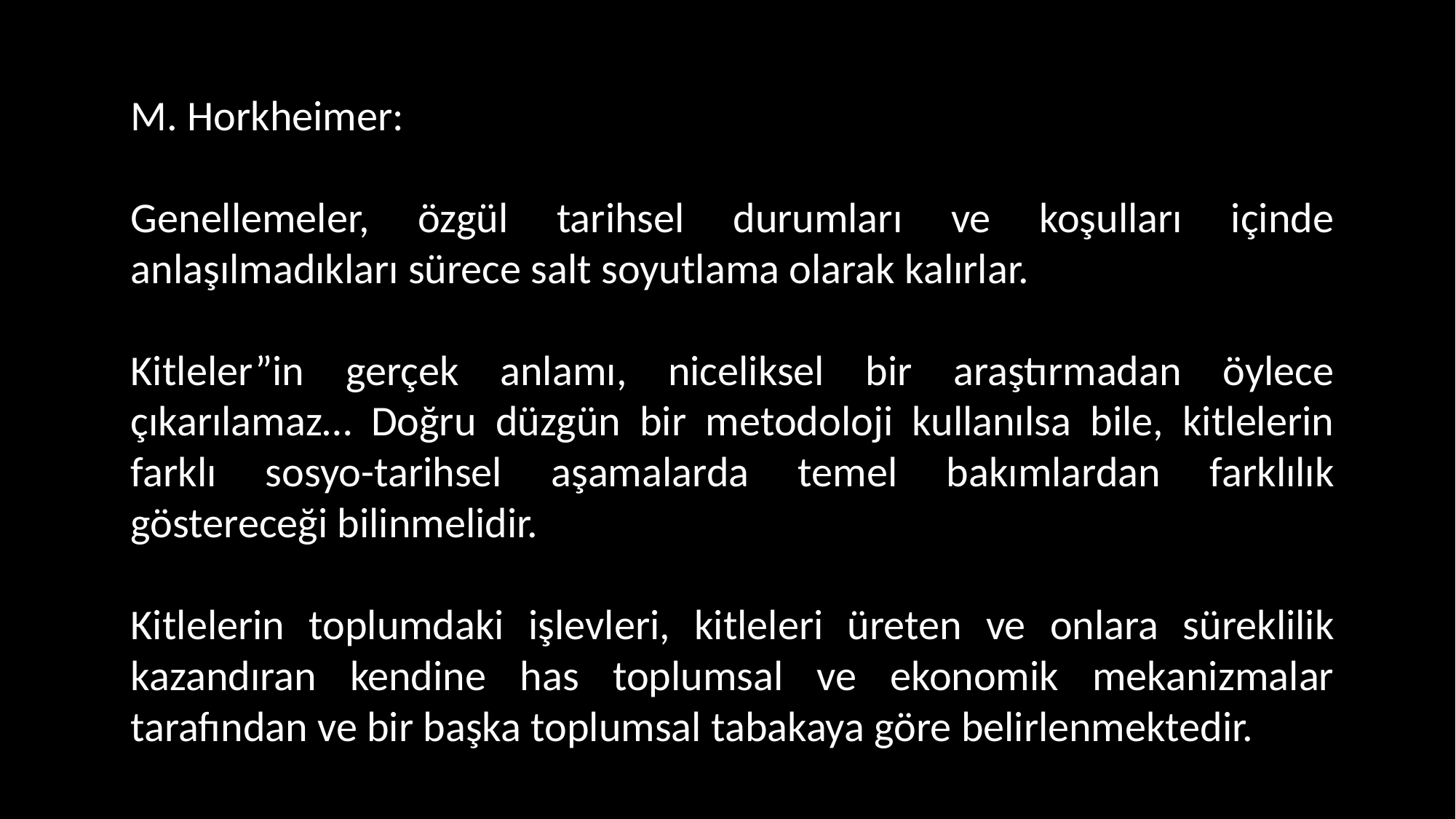

M. Horkheimer:

Genellemeler, özgül tarihsel durumları ve koşulları içinde anlaşılmadıkları sürece salt soyutlama olarak kalırlar.

Kitleler”in gerçek anlamı, niceliksel bir araştırmadan öylece çıkarılamaz… Doğru düzgün bir metodoloji kullanılsa bile, kitlelerin farklı sosyo-tarihsel aşamalarda temel bakımlardan farklılık göstereceği bilinmelidir.

Kitlelerin toplumdaki işlevleri, kitleleri üreten ve onlara süreklilik kazandıran kendine has toplumsal ve ekonomik mekanizmalar tarafından ve bir başka toplumsal tabakaya göre belirlenmektedir.